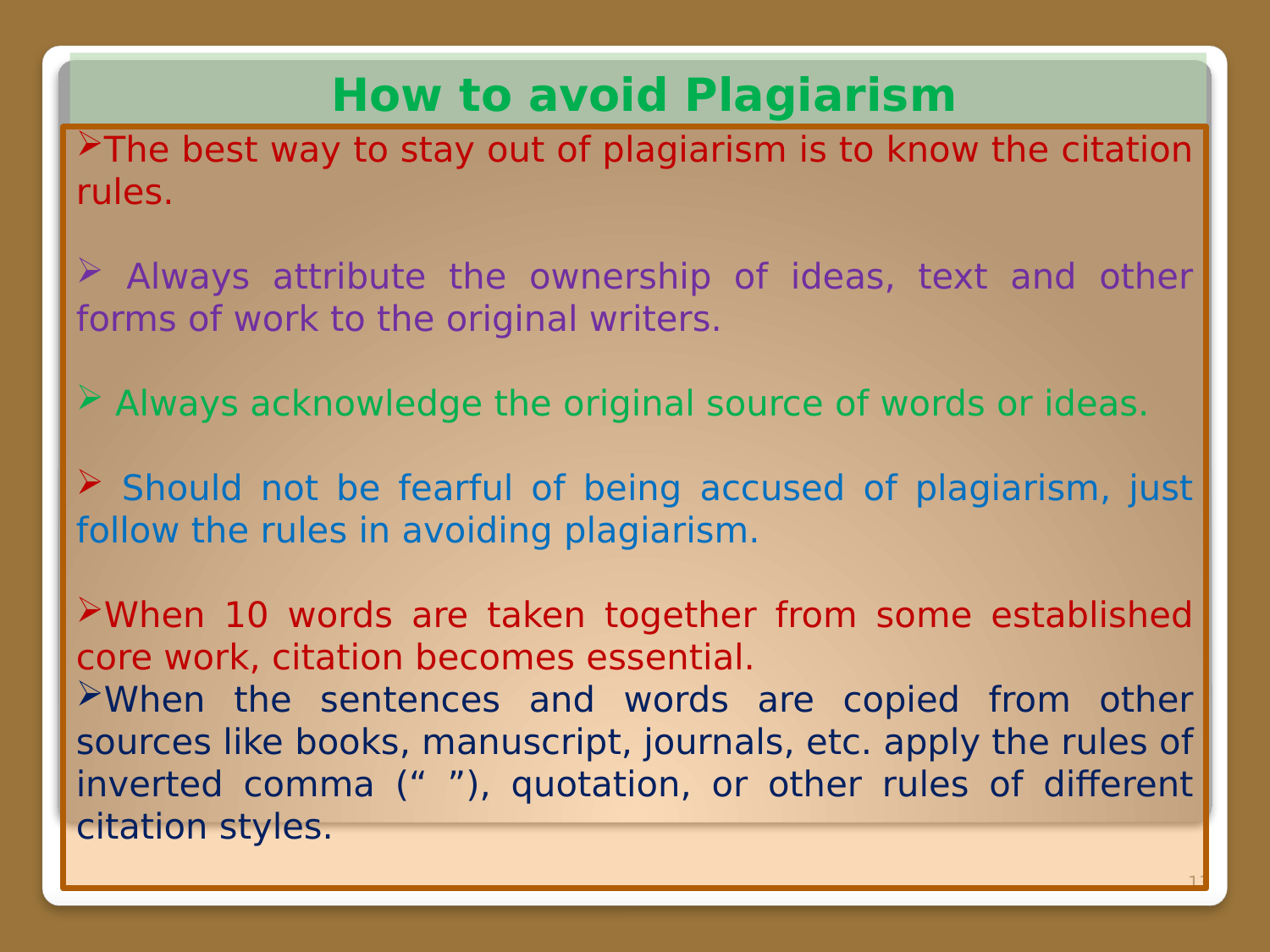

How to avoid Plagiarism

The best way to stay out of plagiarism is to know the citation rules.

 Always attribute the ownership of ideas, text and other forms of work to the original writers.

 Always acknowledge the original source of words or ideas.

 Should not be fearful of being accused of plagiarism, just follow the rules in avoiding plagiarism.

When 10 words are taken together from some established core work, citation becomes essential.
When the sentences and words are copied from other sources like books, manuscript, journals, etc. apply the rules of inverted comma (“ ”), quotation, or other rules of different citation styles.

13